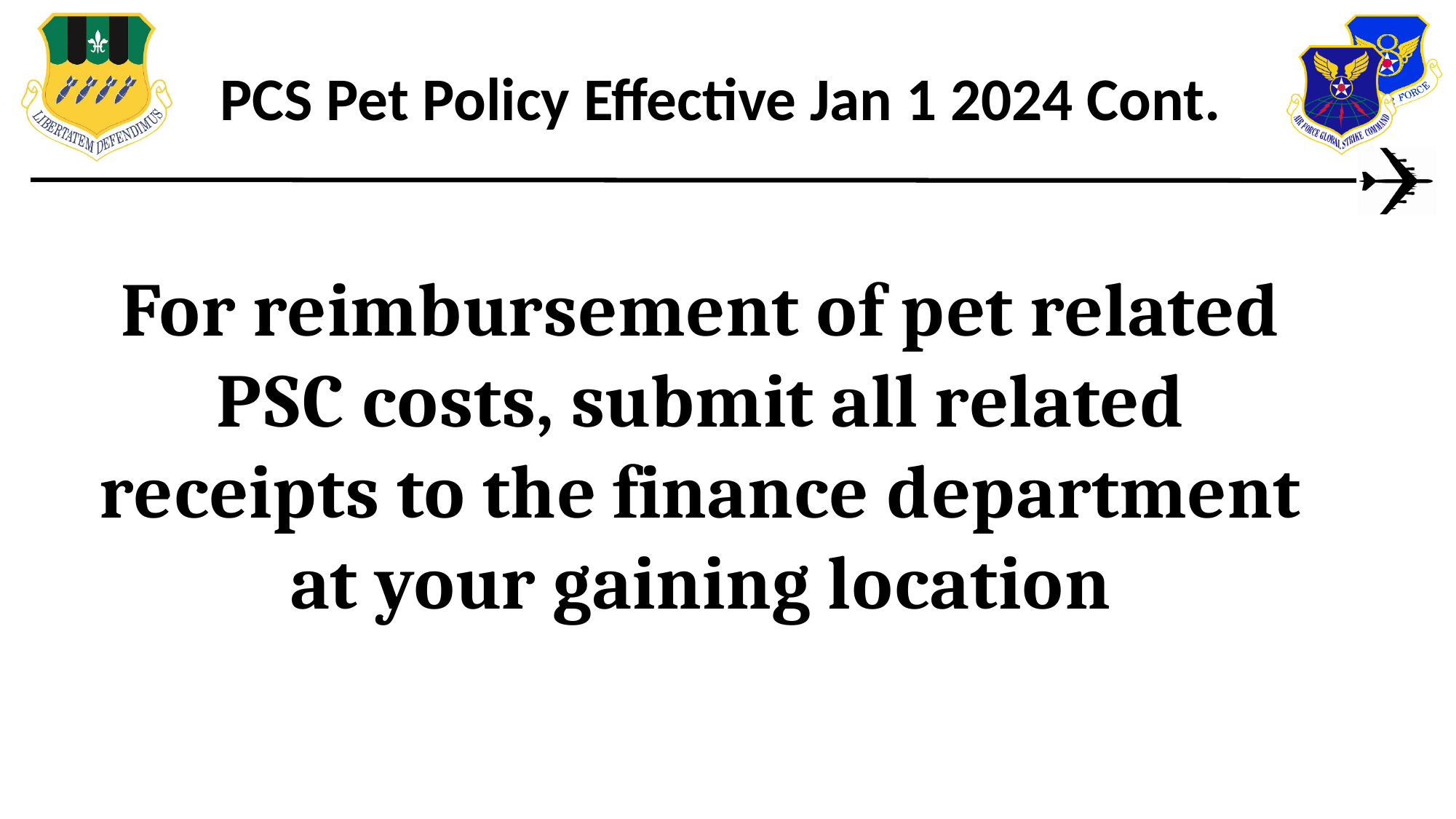

PCS Pet Policy Effective Jan 1 2024 Cont.
For reimbursement of pet related PSC costs, submit all related receipts to the finance department at your gaining location